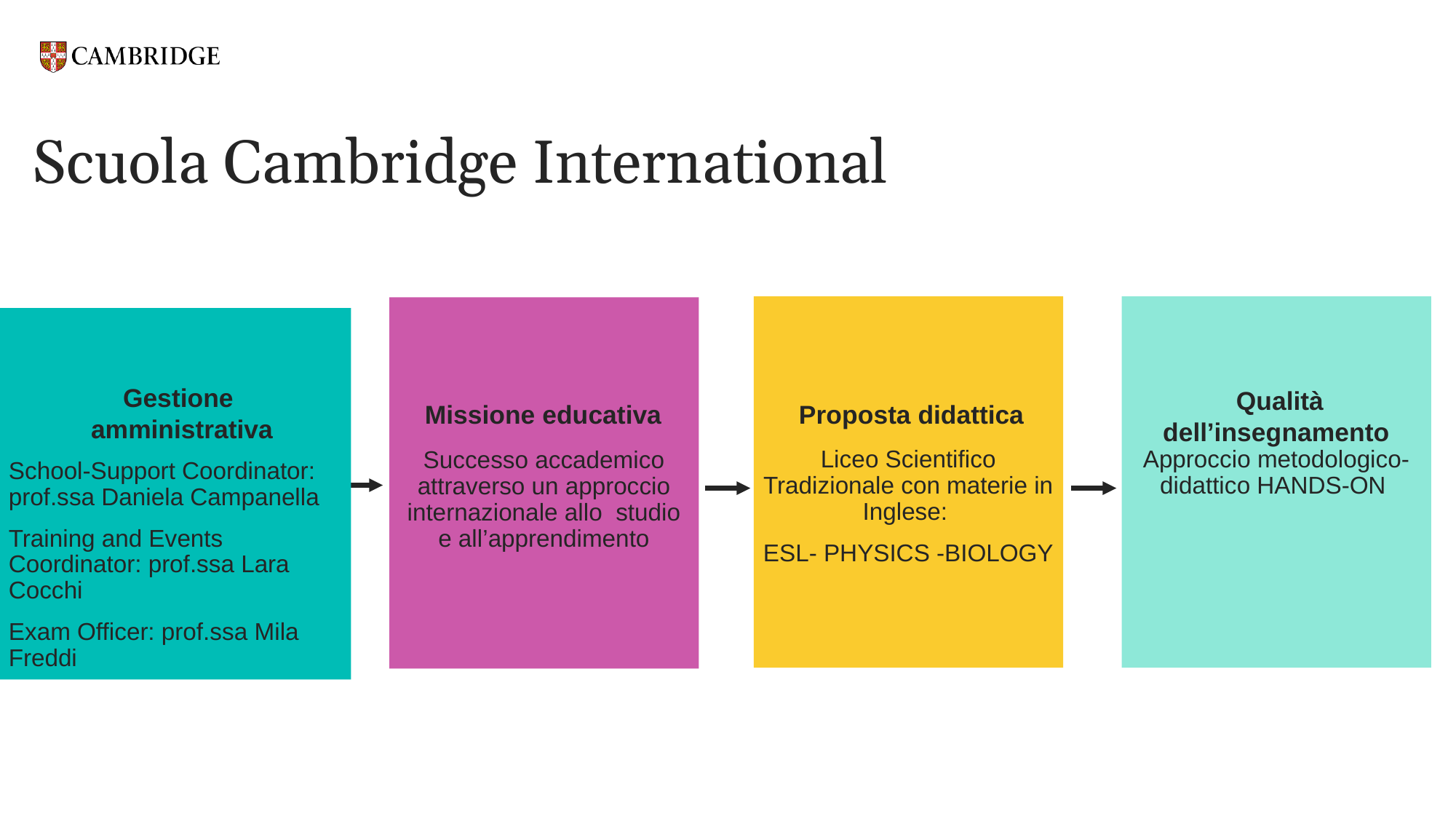

# Scuola Cambridge International
Liceo Scientifico Tradizionale con materie in Inglese:
ESL- PHYSICS -BIOLOGY
Approccio metodologico-didattico HANDS-ON
Successo accademico attraverso un approccio internazionale allo  studio e all’apprendimento
School-Support Coordinator: prof.ssa Daniela Campanella
Training and Events Coordinator: prof.ssa Lara Cocchi
Exam Officer: prof.ssa Mila Freddi

Gestione
amministrativa
Missione educativa
Proposta didattica
Qualità dell’insegnamento